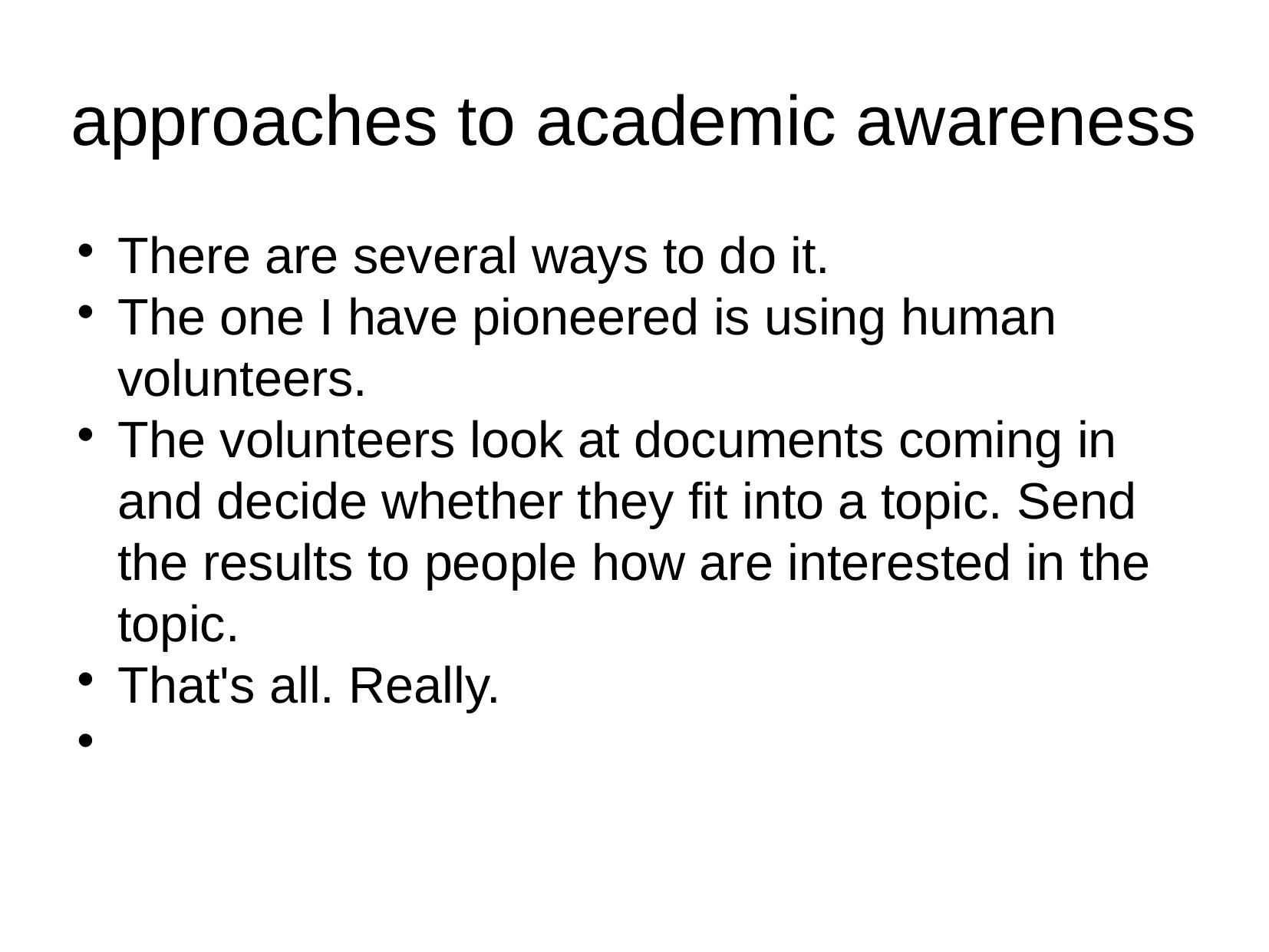

approaches to academic awareness
There are several ways to do it.
The one I have pioneered is using human volunteers.
The volunteers look at documents coming in and decide whether they fit into a topic. Send the results to people how are interested in the topic.
That's all. Really.